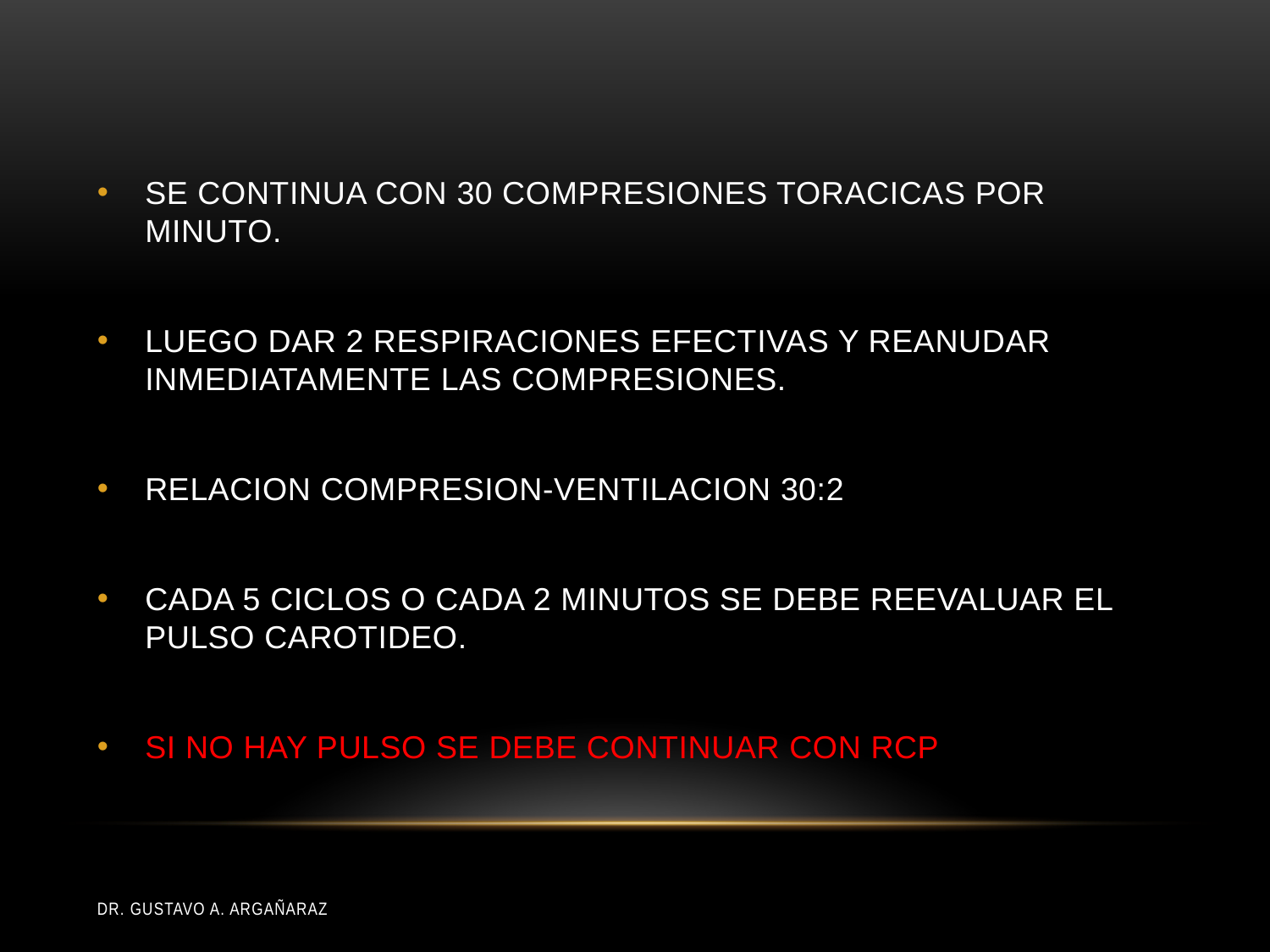

#
SE CONTINUA CON 30 COMPRESIONES TORACICAS POR MINUTO.

LUEGO DAR 2 RESPIRACIONES EFECTIVAS Y REANUDAR INMEDIATAMENTE LAS COMPRESIONES.

RELACION COMPRESION-VENTILACION 30:2

CADA 5 CICLOS O CADA 2 MINUTOS SE DEBE REEVALUAR EL PULSO CAROTIDEO.

SI NO HAY PULSO SE DEBE CONTINUAR CON RCP
Dr. Gustavo A. Argañaraz